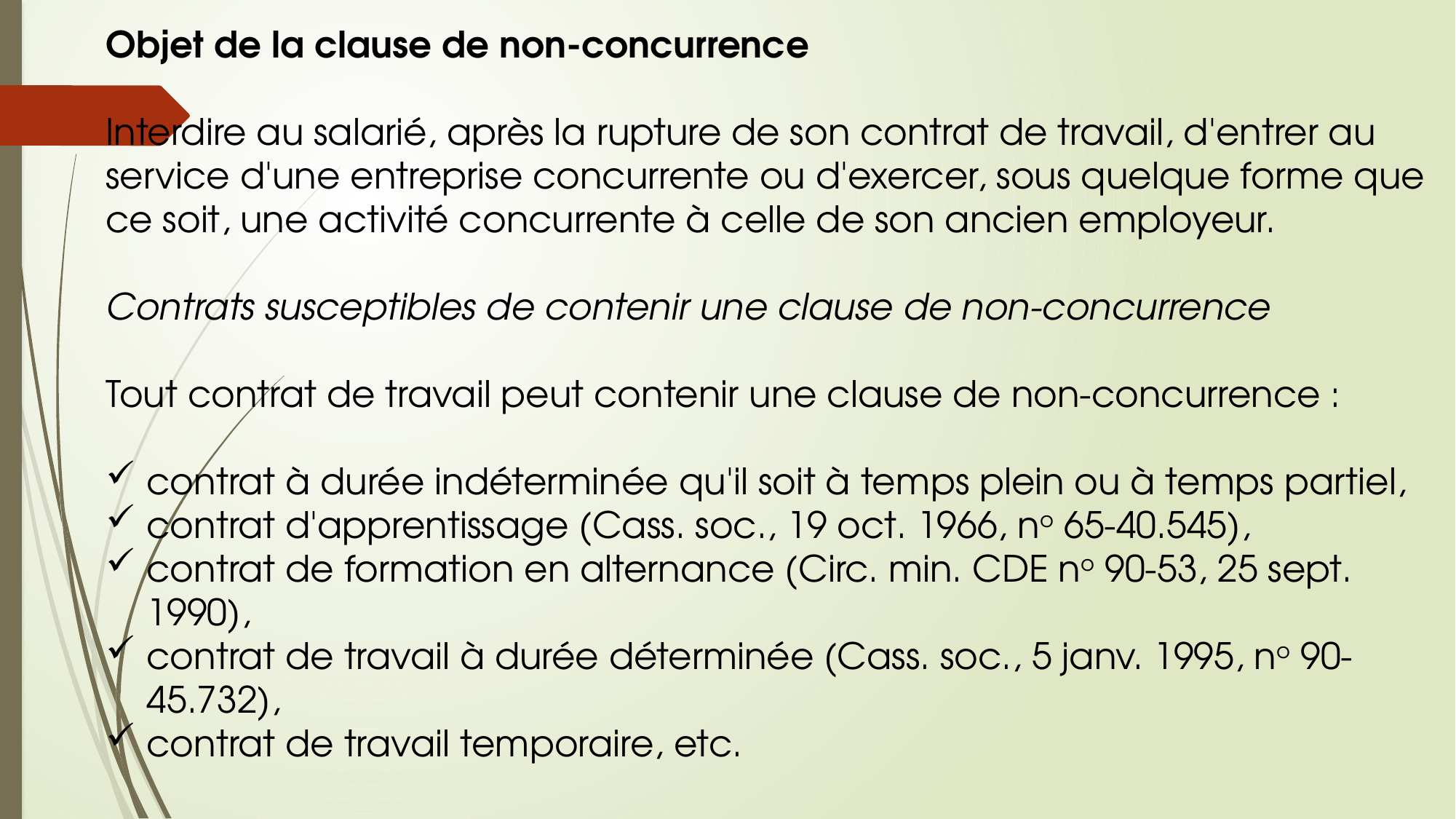

Objet de la clause de non-concurrence

Interdire au salarié, après la rupture de son contrat de travail, d'entrer au service d'une entreprise concurrente ou d'exercer, sous quelque forme que ce soit, une activité concurrente à celle de son ancien employeur.

Contrats susceptibles de contenir une clause de non-concurrence

Tout contrat de travail peut contenir une clause de non-concurrence :

contrat à durée indéterminée qu'il soit à temps plein ou à temps partiel,
contrat d'apprentissage (Cass. soc., 19 oct. 1966, no 65-40.545),
contrat de formation en alternance (Circ. min. CDE no 90-53, 25 sept. 1990),
contrat de travail à durée déterminée (Cass. soc., 5 janv. 1995, no 90-45.732),
contrat de travail temporaire, etc.